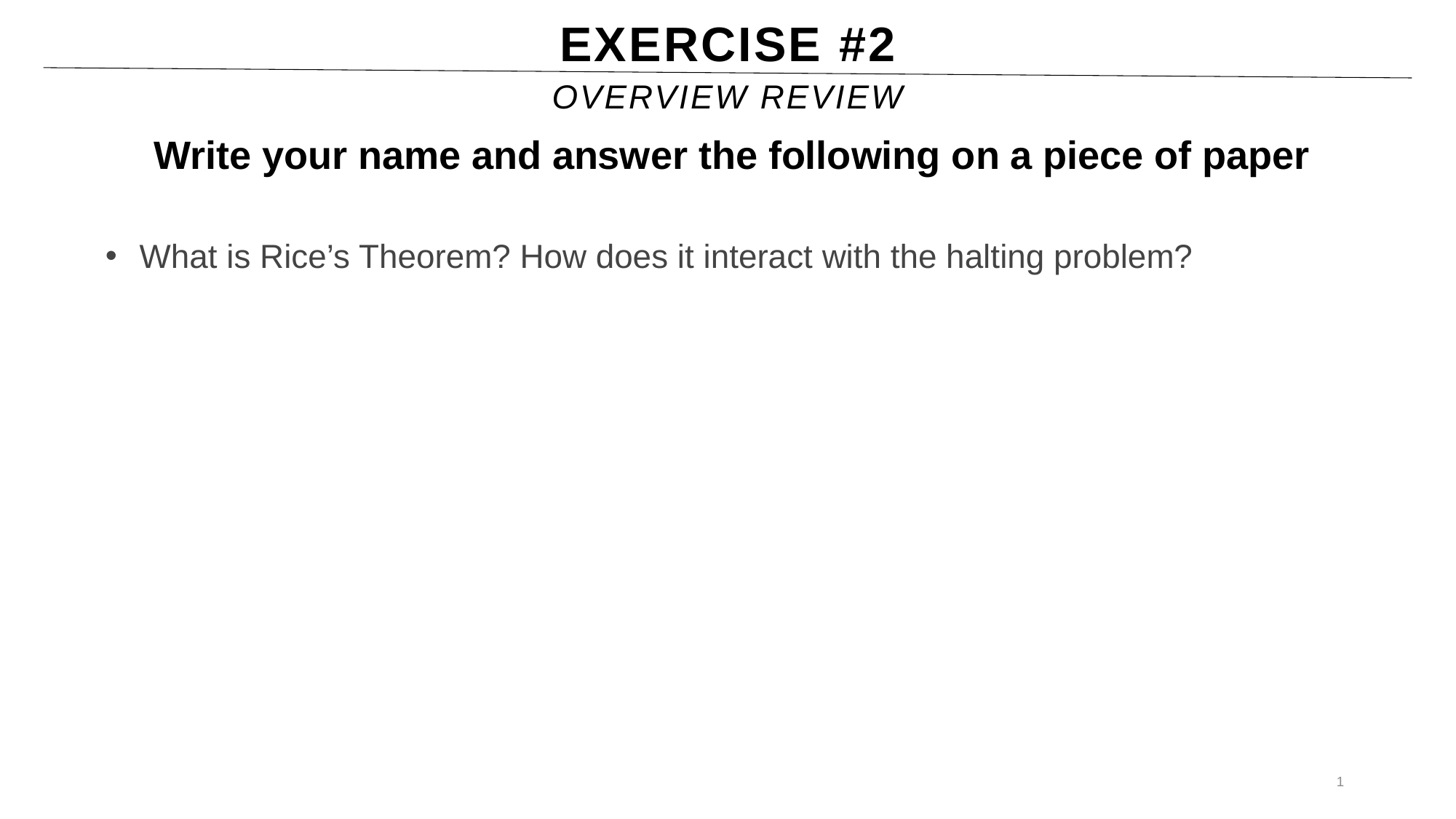

# ExerCise #2
Overview Review
Write your name and answer the following on a piece of paper
What is Rice’s Theorem? How does it interact with the halting problem?
1